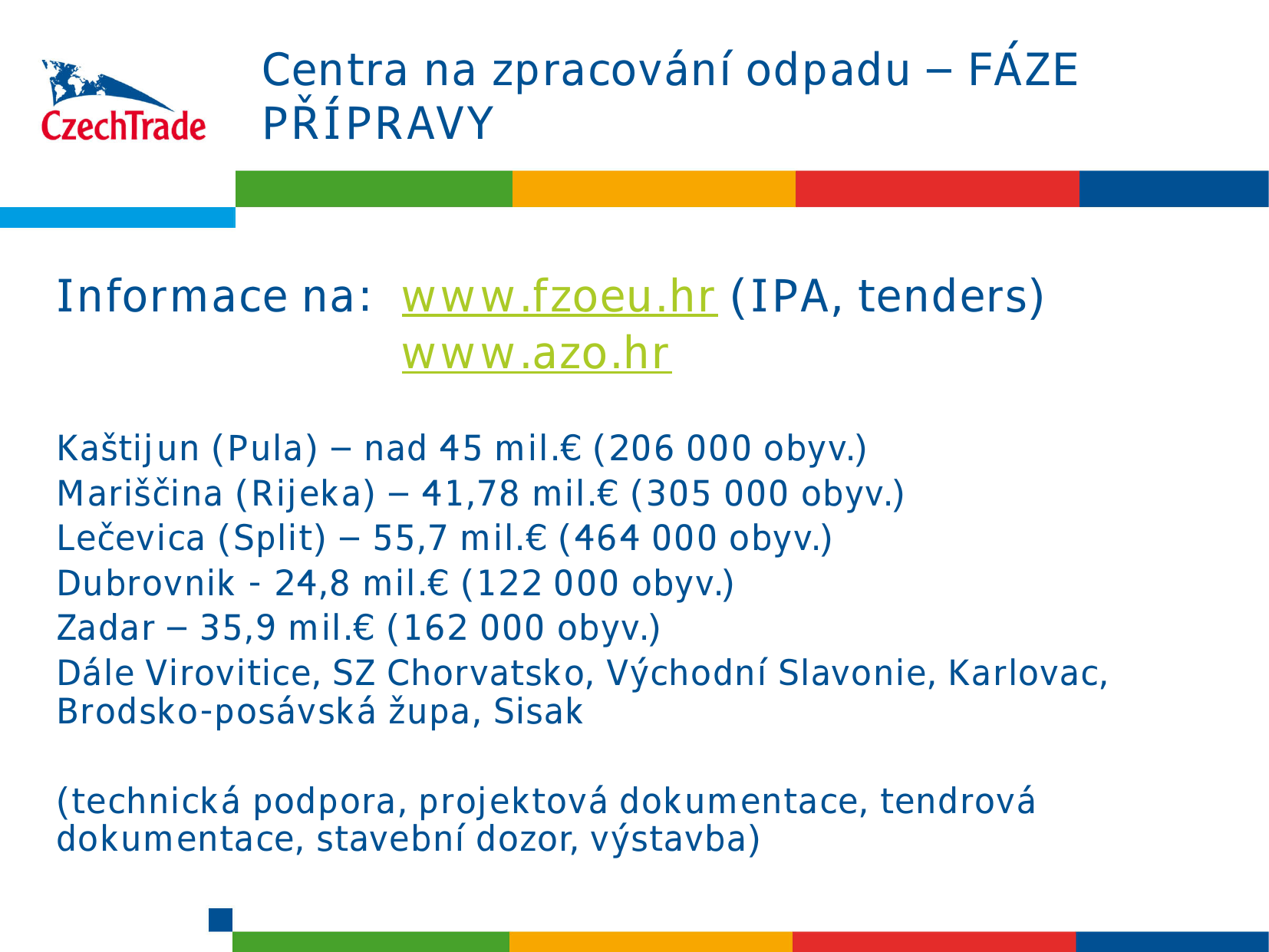

# Centra na zpracování odpadu – FÁZE PŘÍPRAVY
Informace na:  	www.fzoeu.hr (IPA, tenders)
			www.azo.hr

Kaštijun (Pula) – nad 45 mil.€ (206 000 obyv.)
Mariščina (Rijeka) – 41,78 mil.€ (305 000 obyv.)
Lečevica (Split) – 55,7 mil.€ (464 000 obyv.)
Dubrovnik - 24,8 mil.€ (122 000 obyv.)
Zadar – 35,9 mil.€ (162 000 obyv.)
Dále Virovitice, SZ Chorvatsko, Východní Slavonie, Karlovac, Brodsko-posávská župa, Sisak

(technická podpora, projektová dokumentace, tendrová dokumentace, stavební dozor, výstavba)